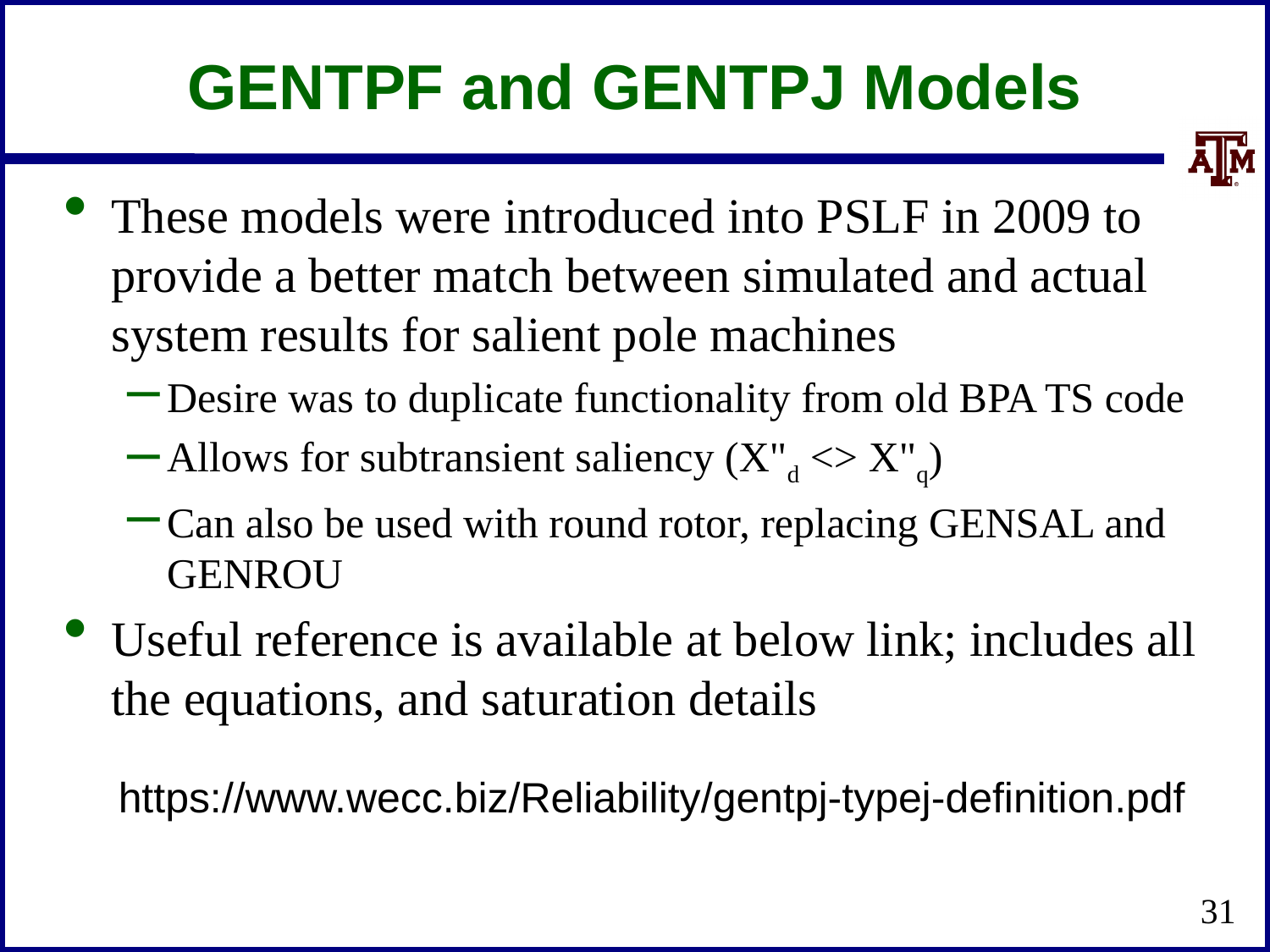

# GENTPF and GENTPJ Models
These models were introduced into PSLF in 2009 to provide a better match between simulated and actual system results for salient pole machines
Desire was to duplicate functionality from old BPA TS code
Allows for subtransient saliency (X"d <> X"q)
Can also be used with round rotor, replacing GENSAL and GENROU
Useful reference is available at below link; includes all the equations, and saturation details
https://www.wecc.biz/Reliability/gentpj-typej-definition.pdf
31